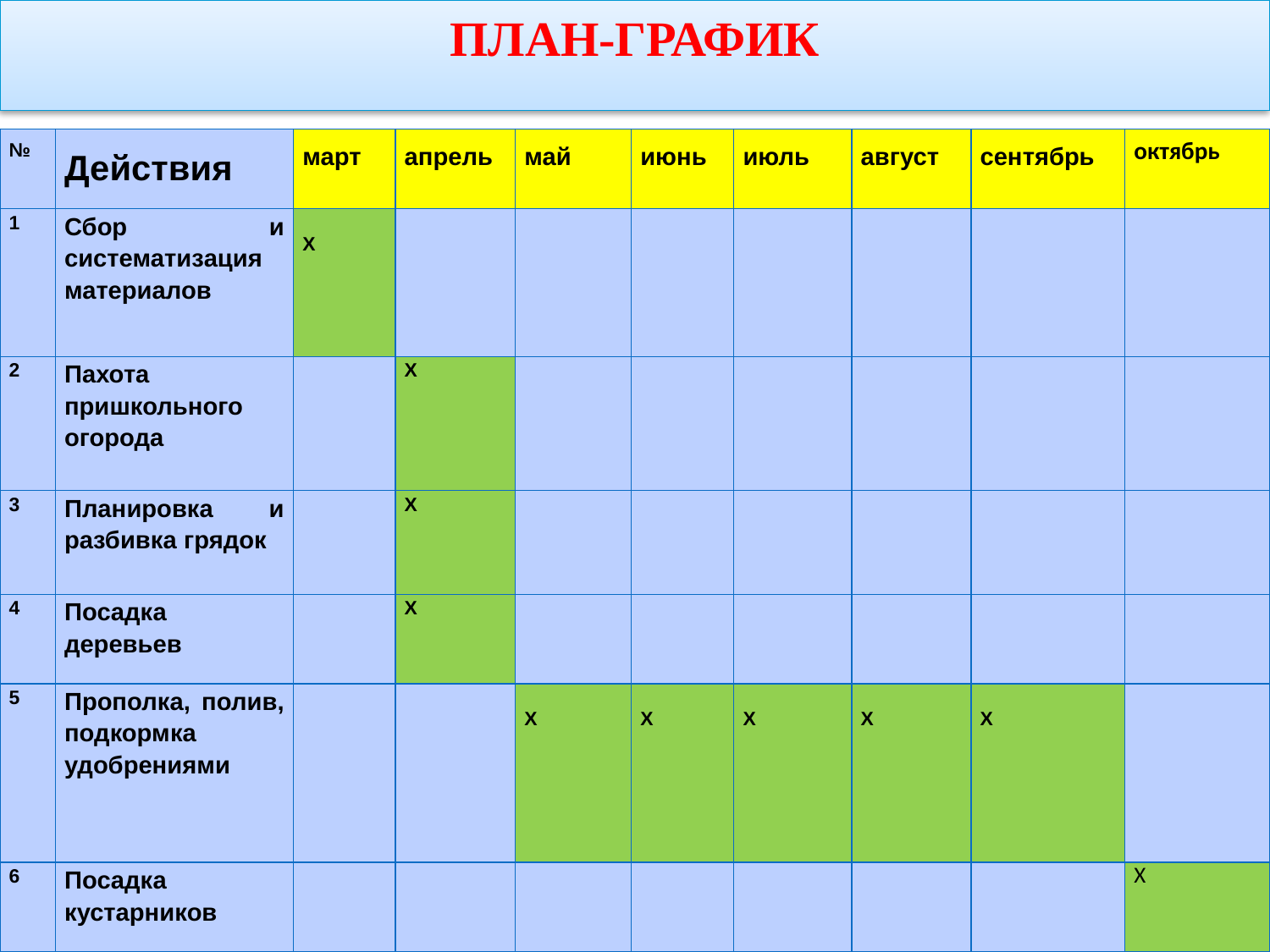

ПЛАН-ГРАФИК

| № | Действия | март | апрель | май | июнь | июль | август | сентябрь | октябрь |
| --- | --- | --- | --- | --- | --- | --- | --- | --- | --- |
| 1 | Сбор и систематизация материалов | Х |  |  |  |  |  |  |  |
| 2 | Пахота пришкольного огорода |  | Х |  |  |  |  |  |  |
| 3 | Планировка и разбивка грядок |  | Х |  |  |  |  |  |  |
| 4 | Посадка деревьев |  | Х |  |  |  |  |  |  |
| 5 | Прополка, полив, подкормка удобрениями |  |  | Х | Х | Х | Х | Х |  |
| 6 | Посадка кустарников |  |  |  |  |  |  |  | Х |